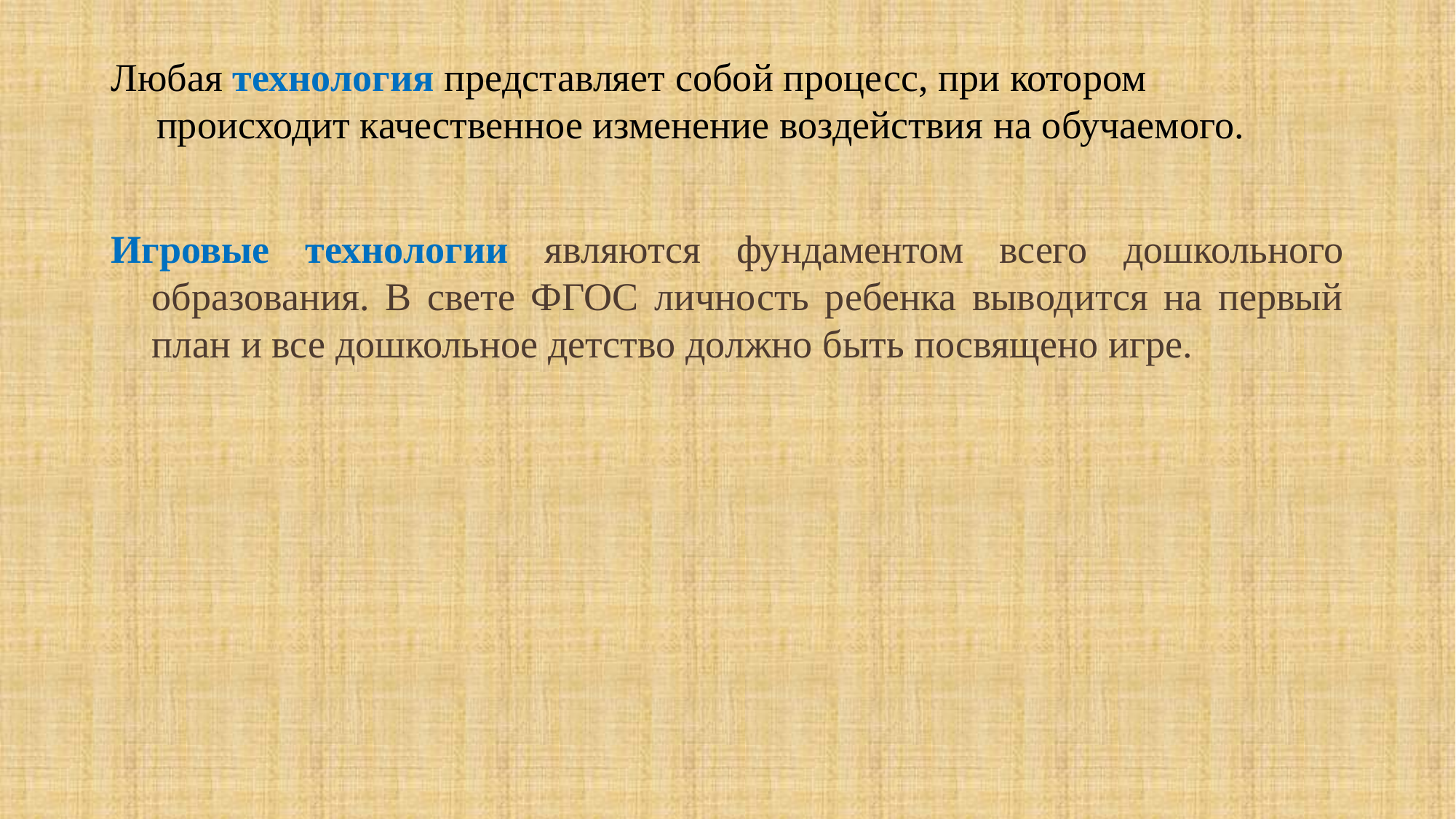

# Любая технология представляет собой процесс, при котором происходит качественное изменение воздействия на обучаемого.
Игровые технологии являются фундаментом всего дошкольного образования. В свете ФГОС личность ребенка выводится на первый план и все дошкольное детство должно быть посвящено игре.